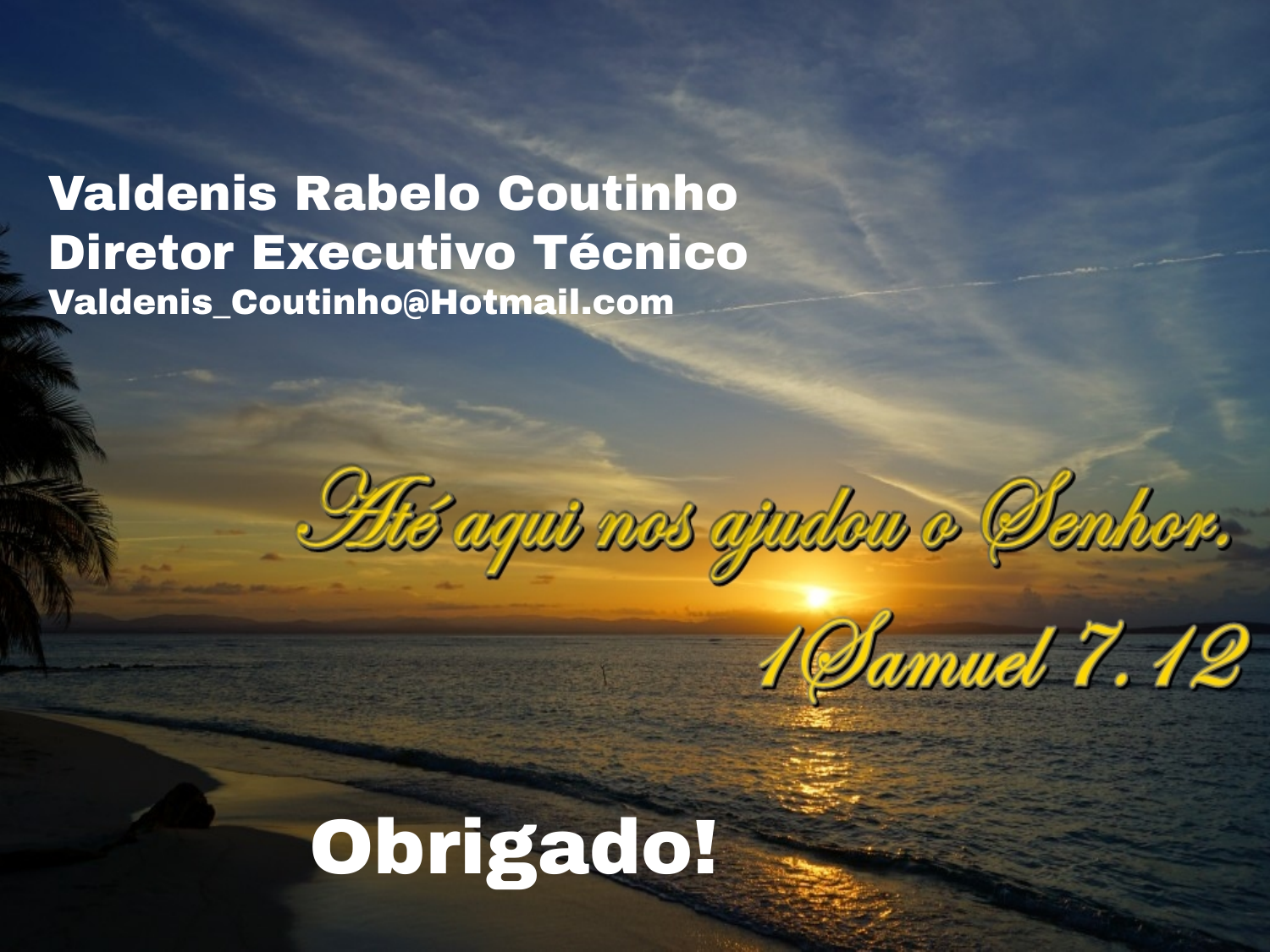

Valdenis Rabelo Coutinho
Diretor Executivo Técnico
Valdenis_Coutinho@Hotmail.com
# Obrigado!